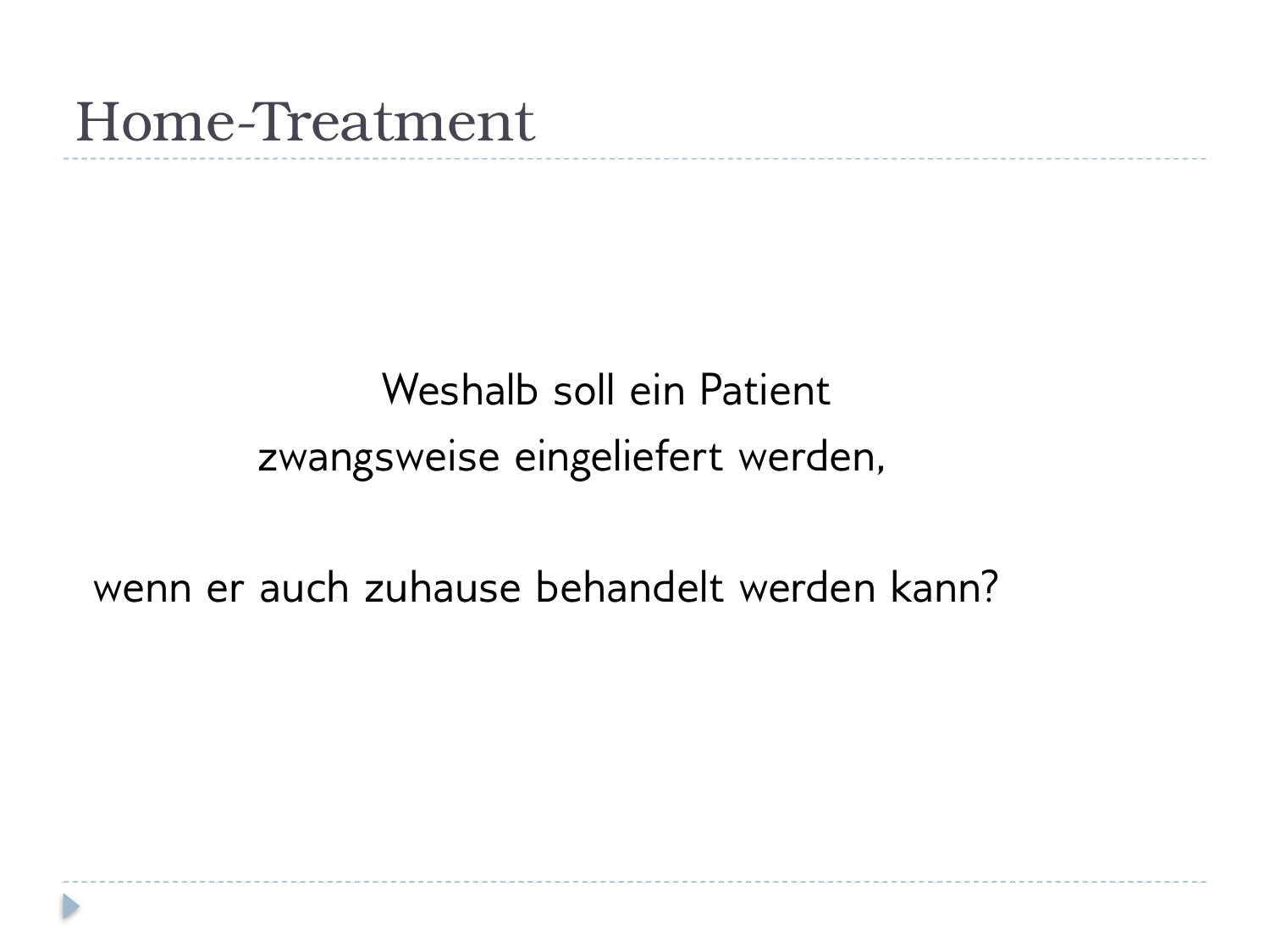

# Home-Treatment

                         Weshalb soll ein Patient
                zwangsweise eingeliefert werden,

    wenn er auch zuhause behandelt werden kann?